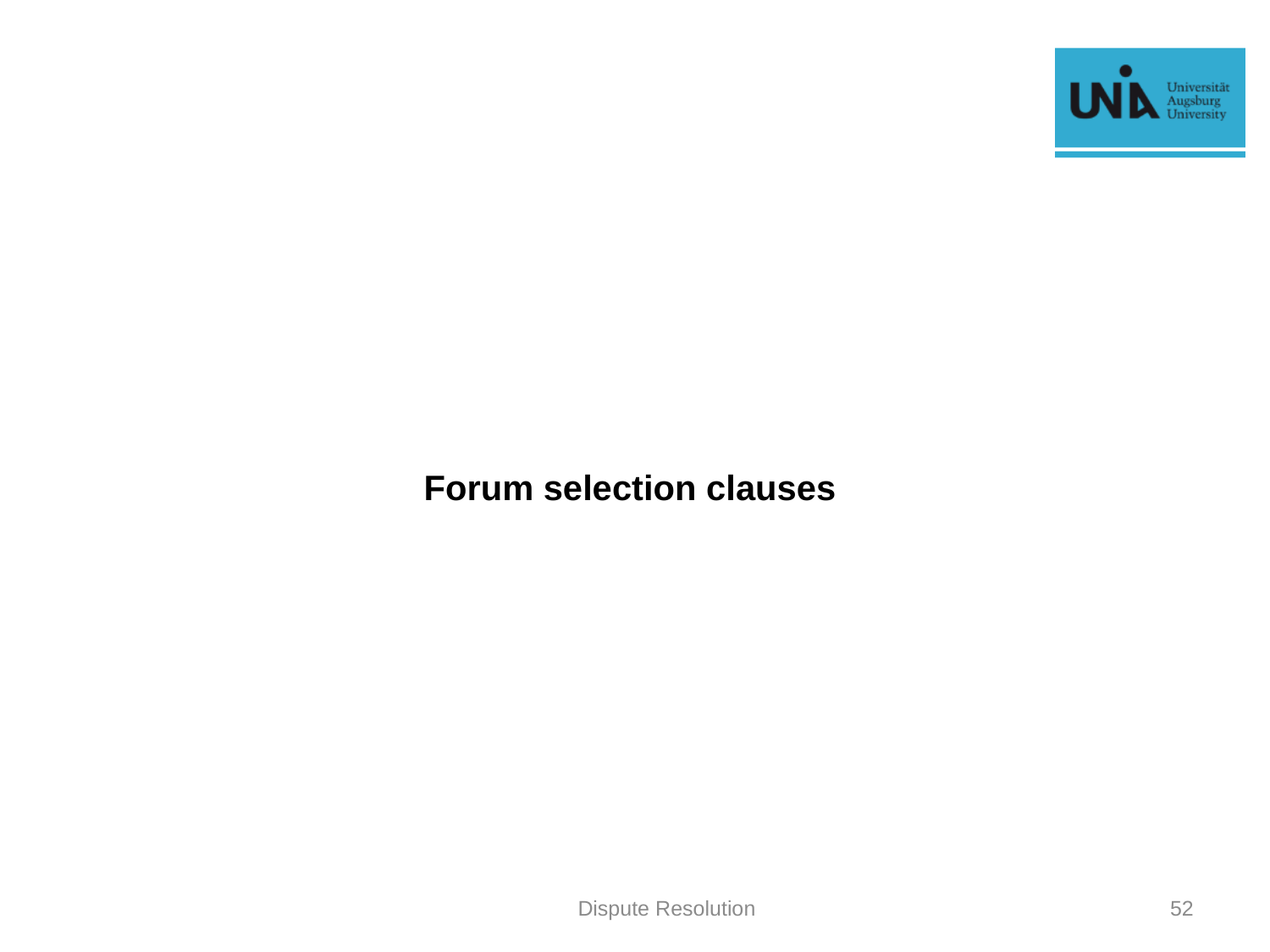

#

Forum selection clauses
Dispute Resolution
52